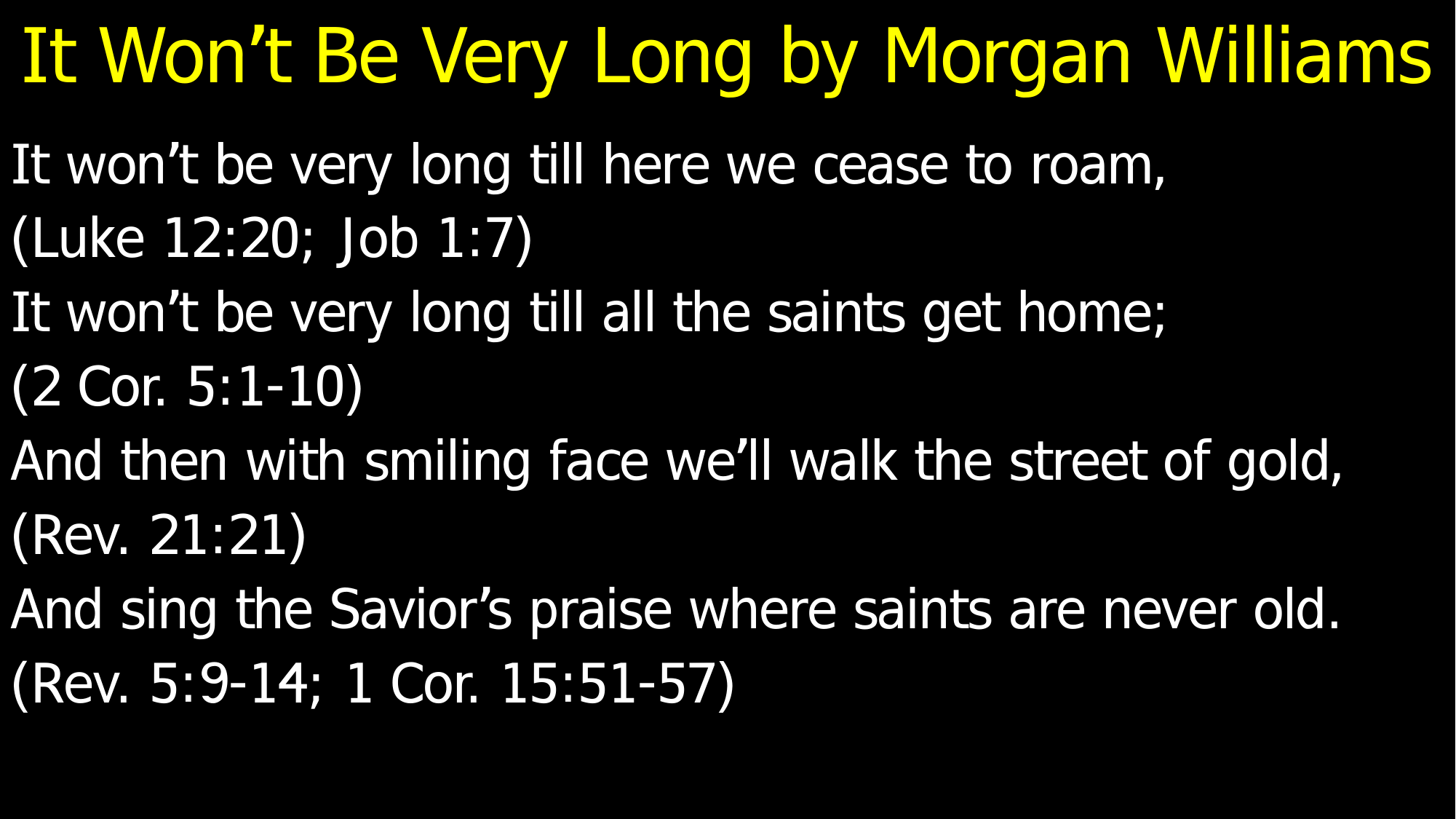

# It Won’t Be Very Long by Morgan Williams
It won’t be very long till here we cease to roam,
(Luke 12:20; Job 1:7)
It won’t be very long till all the saints get home;
(2 Cor. 5:1-10)
And then with smiling face we’ll walk the street of gold,
(Rev. 21:21)
And sing the Savior’s praise where saints are never old.
(Rev. 5:9-14; 1 Cor. 15:51-57)